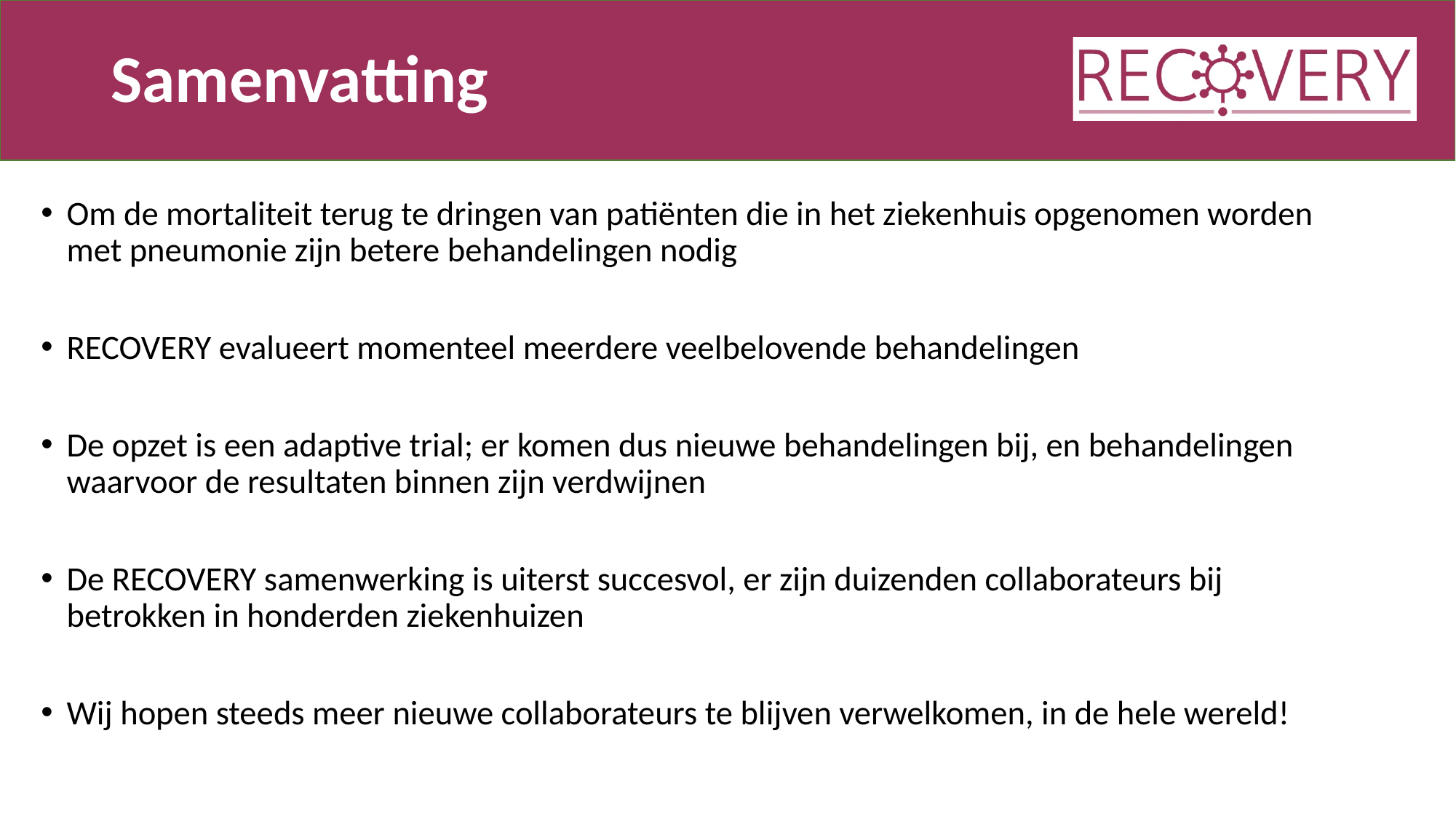

# Samenvatting
Om de mortaliteit terug te dringen van patiënten die in het ziekenhuis opgenomen worden met pneumonie zijn betere behandelingen nodig

RECOVERY evalueert momenteel meerdere veelbelovende behandelingen

De opzet is een adaptive trial; er komen dus nieuwe behandelingen bij, en behandelingen waarvoor de resultaten binnen zijn verdwijnen

De RECOVERY samenwerking is uiterst succesvol, er zijn duizenden collaborateurs bij betrokken in honderden ziekenhuizen

Wij hopen steeds meer nieuwe collaborateurs te blijven verwelkomen, in de hele wereld!